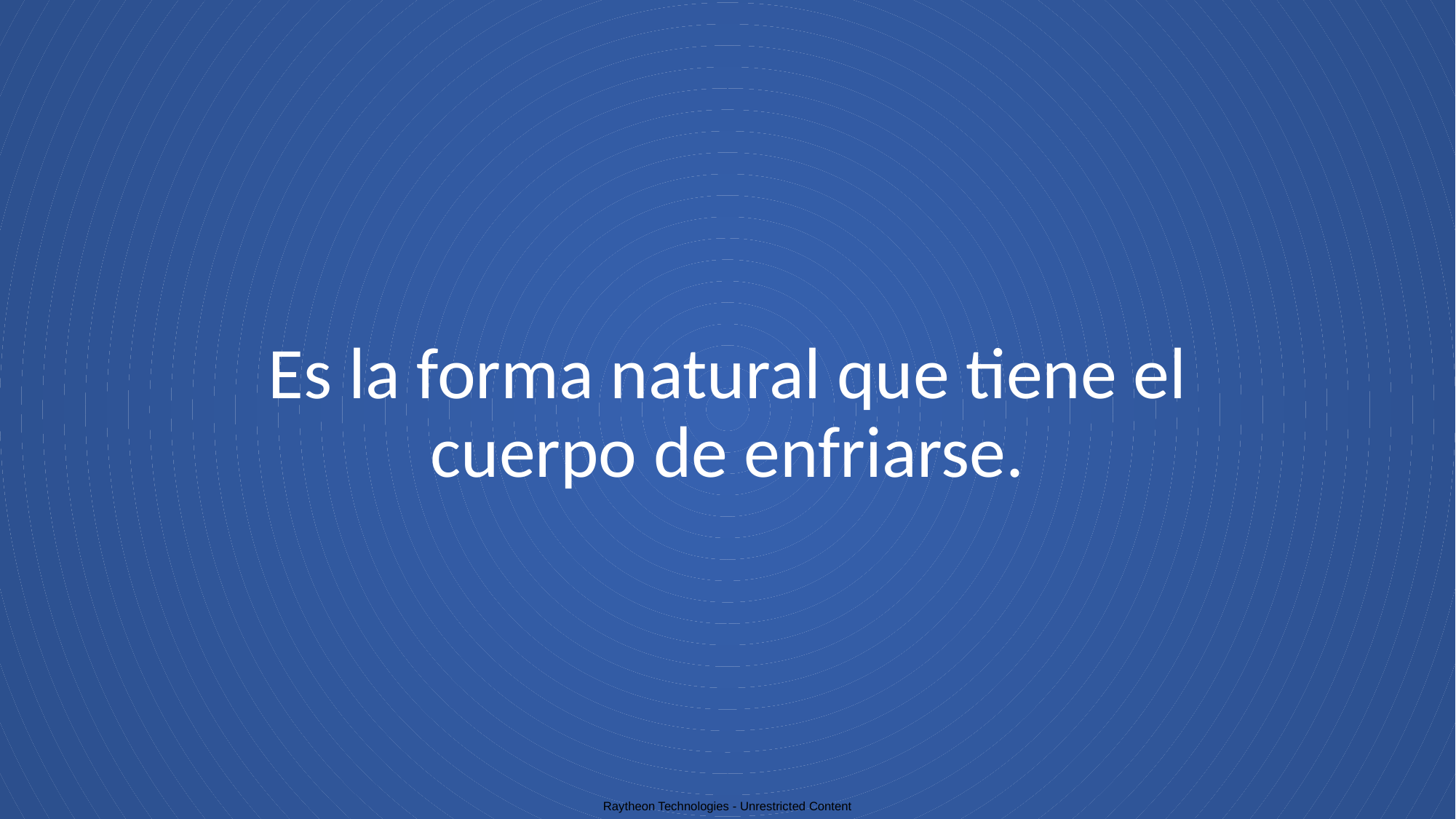

# Es la forma natural que tiene el cuerpo de enfriarse.
Raytheon Technologies - Unrestricted Content